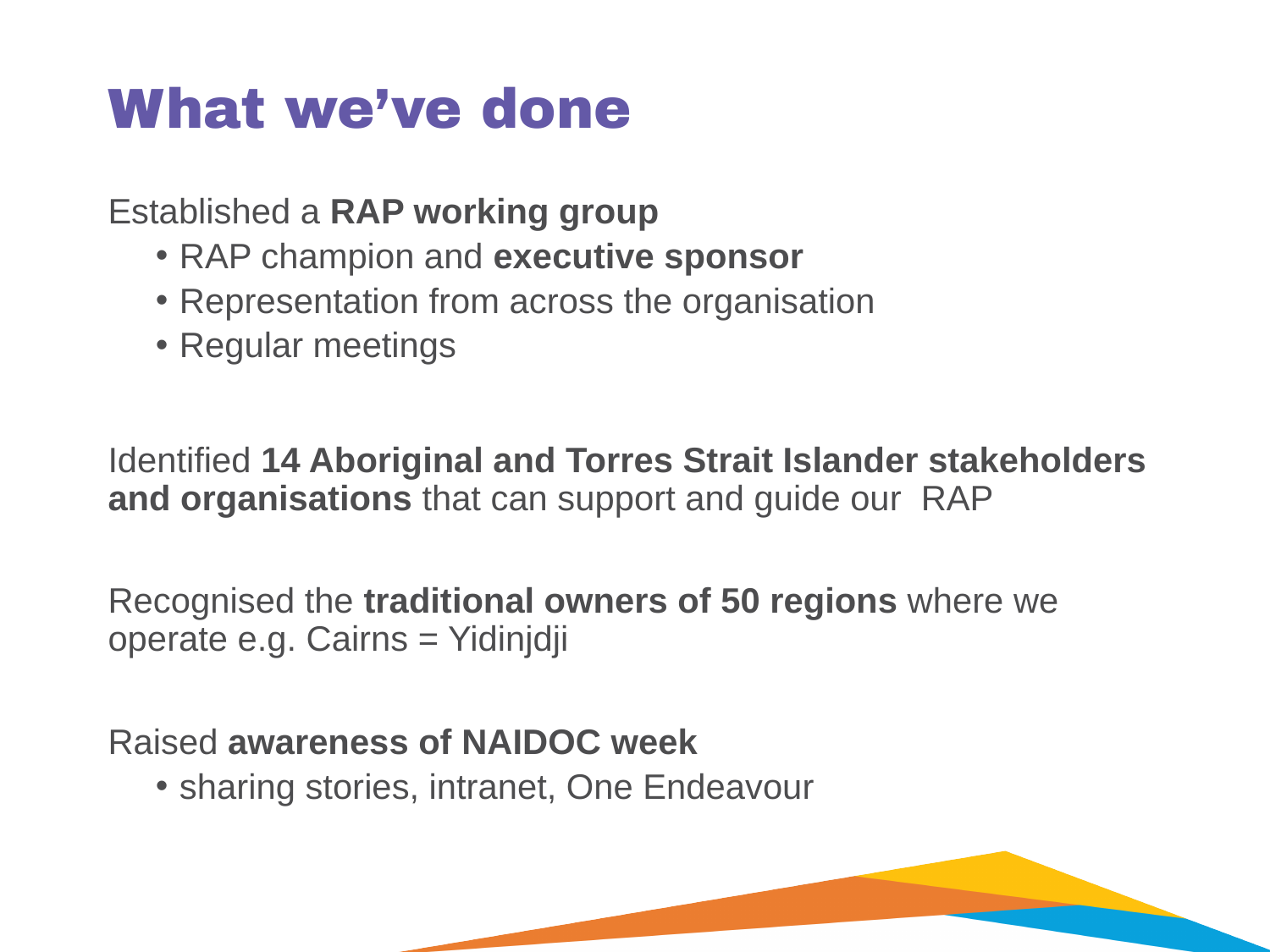

# What we’ve done
Established a RAP working group
RAP champion and executive sponsor
Representation from across the organisation
Regular meetings

Identified 14 Aboriginal and Torres Strait Islander stakeholders and organisations that can support and guide our  RAP

Recognised the traditional owners of 50 regions where we  operate e.g. Cairns = Yidinjdji

Raised awareness of NAIDOC week
sharing stories, intranet, One Endeavour